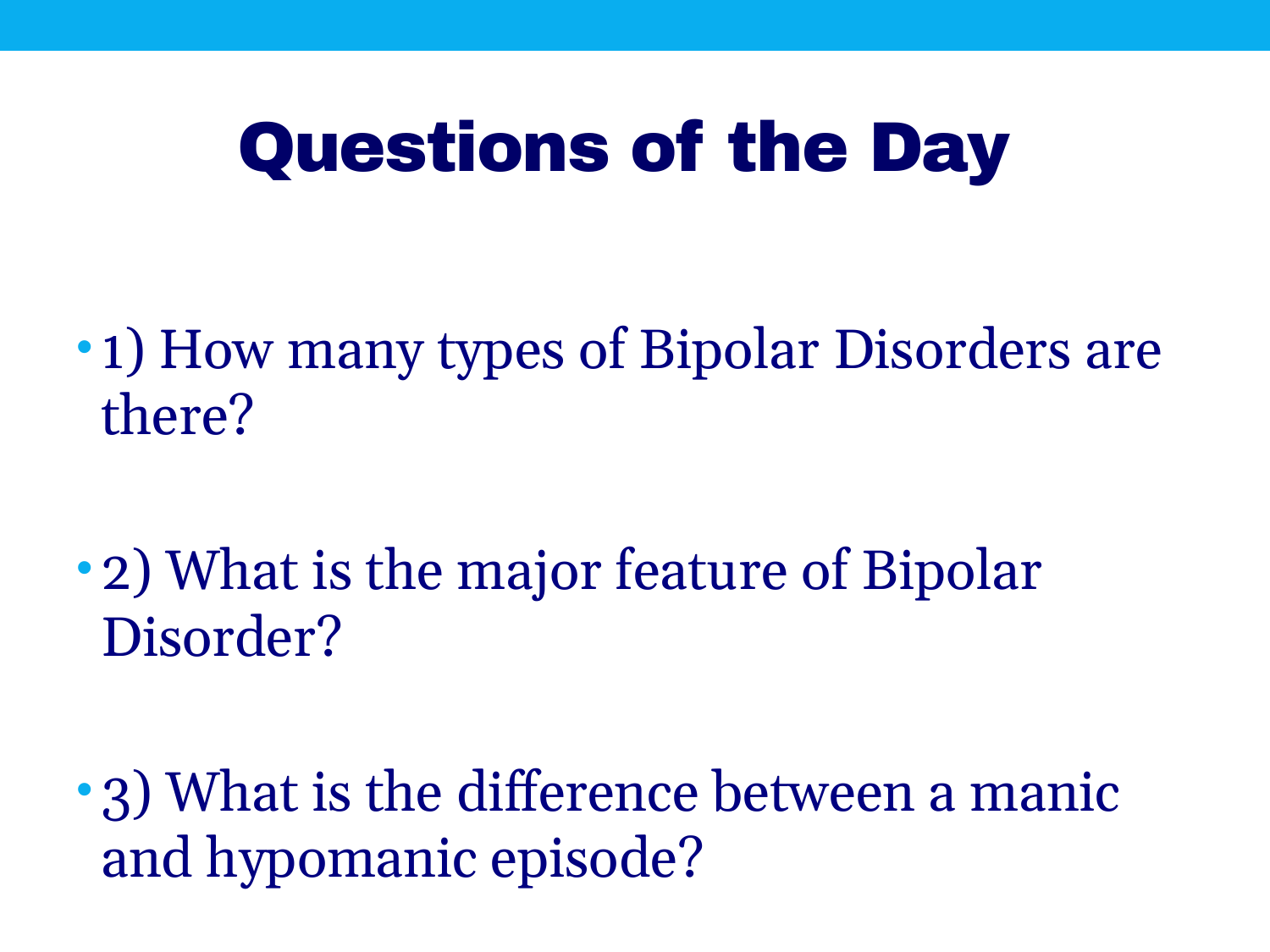

# Questions of the Day
1) How many types of Bipolar Disorders are there?

2) What is the major feature of Bipolar Disorder?

3) What is the difference between a manic and hypomanic episode?